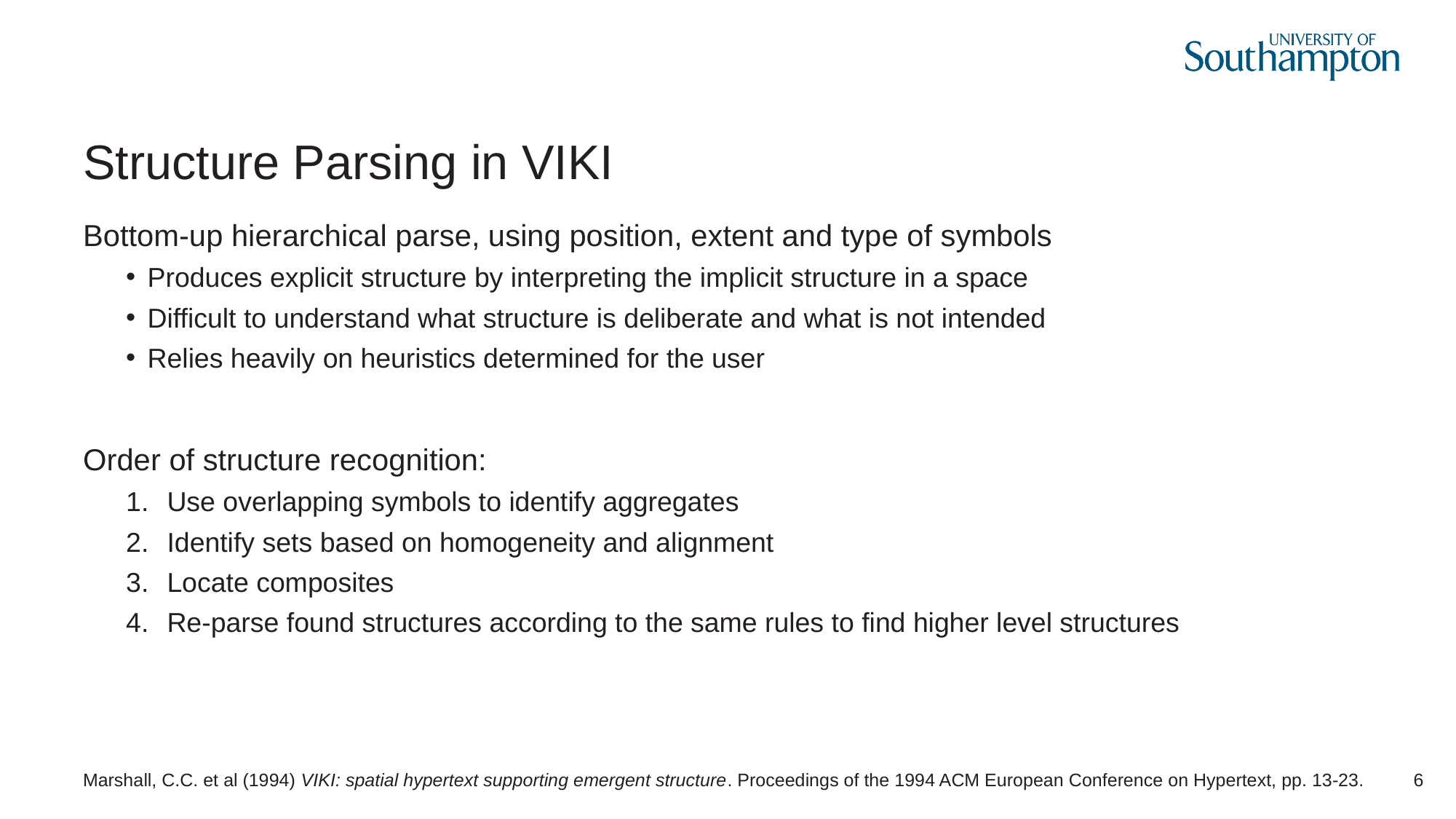

# Structure Parsing in VIKI
Bottom-up hierarchical parse, using position, extent and type of symbols
Produces explicit structure by interpreting the implicit structure in a space
Difficult to understand what structure is deliberate and what is not intended
Relies heavily on heuristics determined for the user

Order of structure recognition:
Use overlapping symbols to identify aggregates
Identify sets based on homogeneity and alignment
Locate composites
Re-parse found structures according to the same rules to find higher level structures
Marshall, C.C. et al (1994) VIKI: spatial hypertext supporting emergent structure. Proceedings of the 1994 ACM European Conference on Hypertext, pp. 13-23.